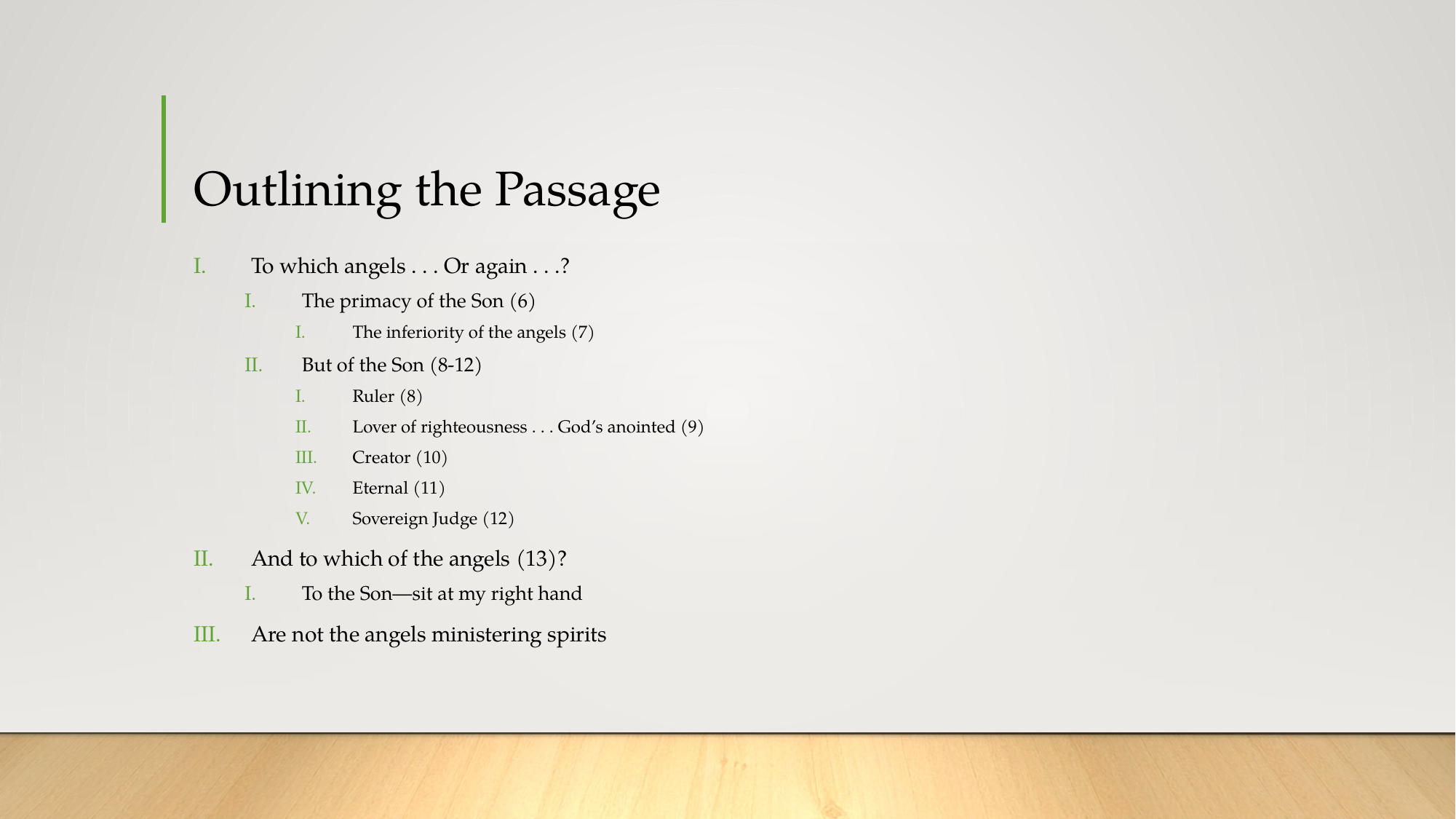

# Outlining the Passage
To which angels . . . Or again . . .?
The primacy of the Son (6)
The inferiority of the angels (7)
But of the Son (8-12)
Ruler (8)
Lover of righteousness . . . God’s anointed (9)
Creator (10)
Eternal (11)
Sovereign Judge (12)
And to which of the angels (13)?
To the Son—sit at my right hand
Are not the angels ministering spirits